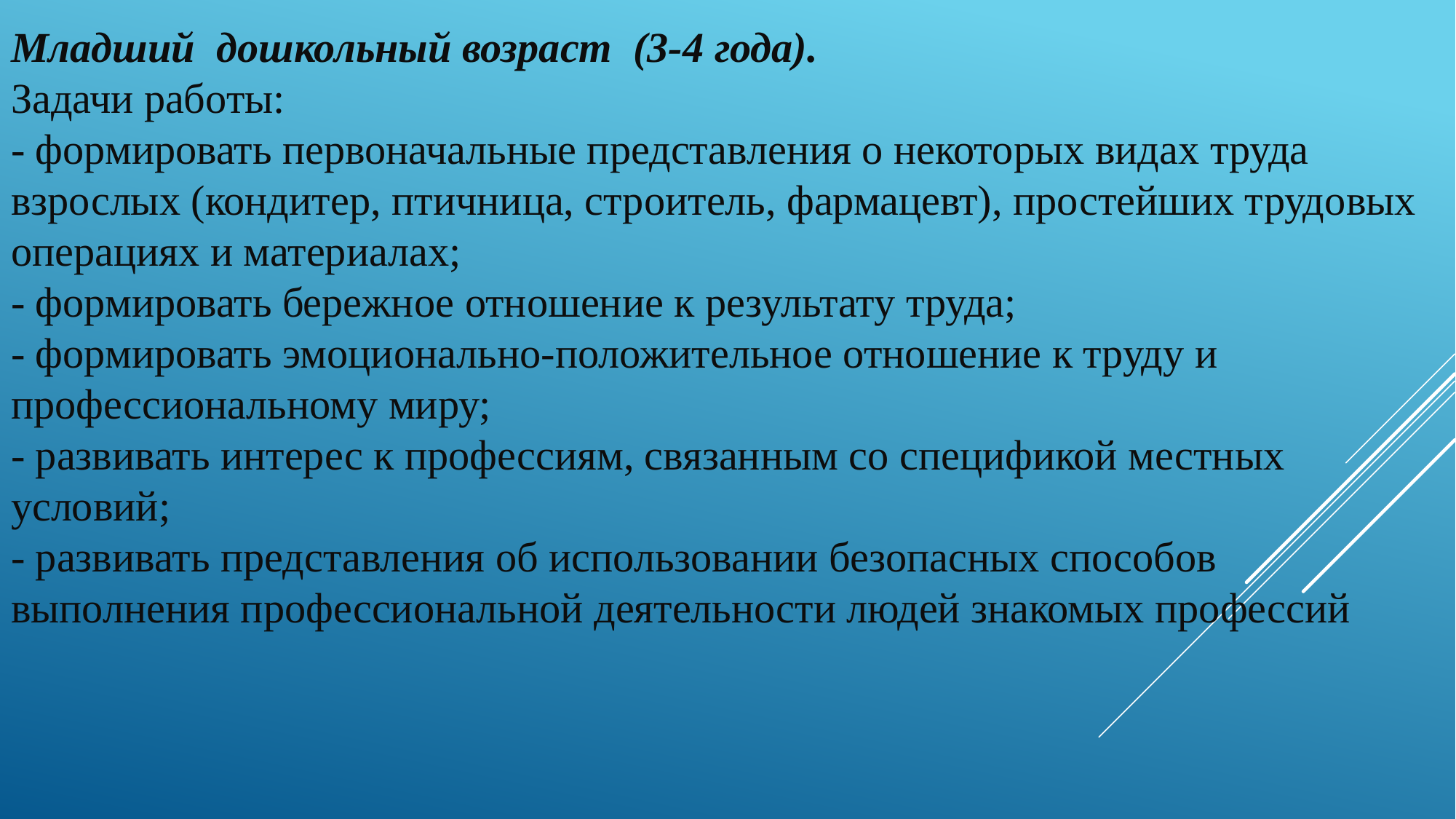

Младший  дошкольный возраст  (3-4 года).
Задачи работы:
- формировать первоначальные представления о некоторых видах труда взрослых (кондитер, птичница, строитель, фармацевт), простейших трудовых операциях и материалах;
- формировать бережное отношение к результату труда;
- формировать эмоционально-положительное отношение к труду и профессиональному миру;
- развивать интерес к профессиям, связанным со спецификой местных условий;
- развивать представления об использовании безопасных способов выполнения профессиональной деятельности людей знакомых профессий